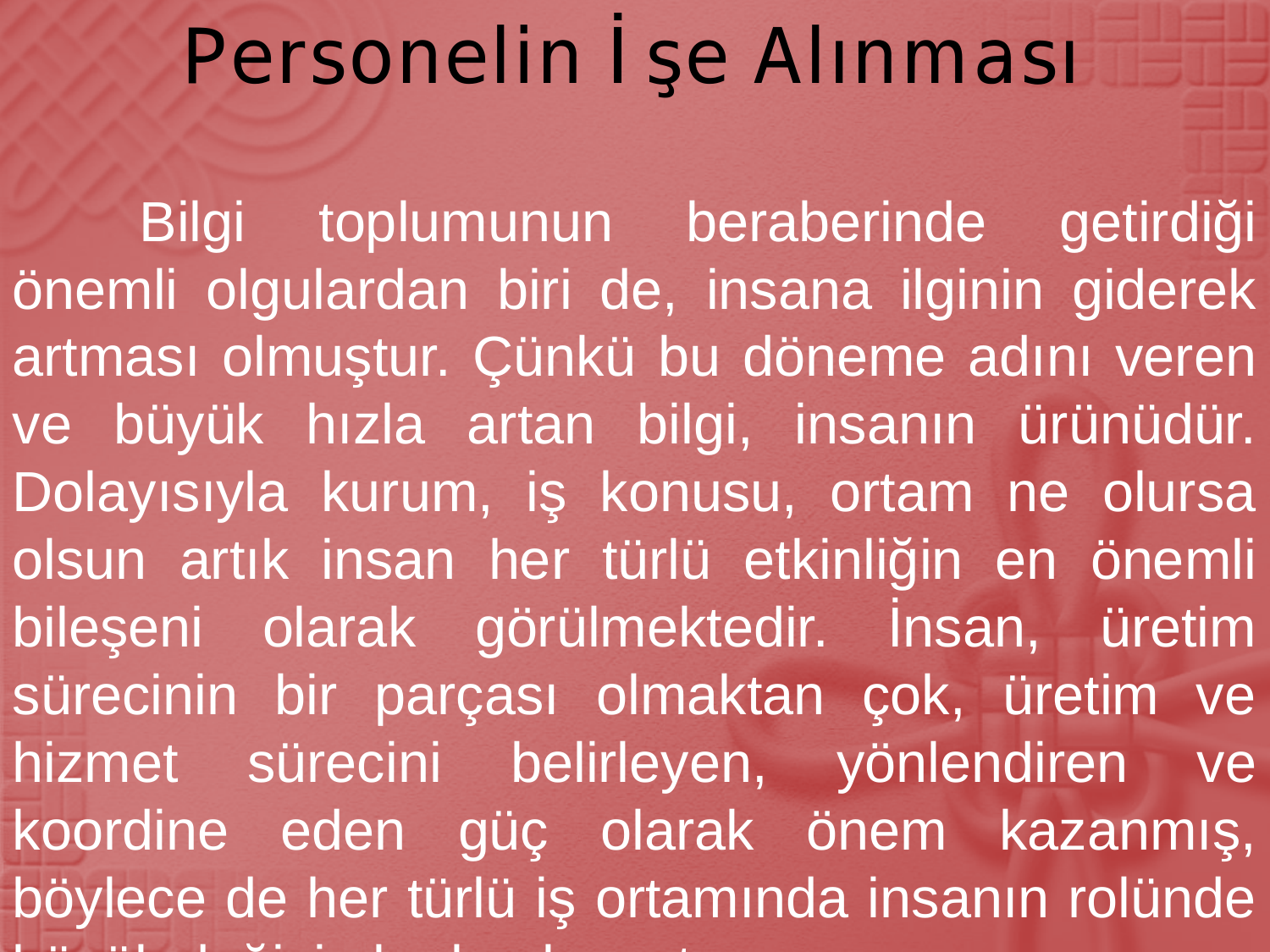

# Personelin İşe Alınması
	Bilgi toplumunun beraberinde getirdiği önemli olgulardan biri de, insana ilginin giderek artması olmuştur. Çünkü bu döneme adını veren ve büyük hızla artan bilgi, insanın ürünüdür. Dolayısıyla kurum, iş konusu, ortam ne olursa olsun artık insan her türlü etkinliğin en önemli bileşeni olarak görülmektedir. İnsan, üretim sürecinin bir parçası olmaktan çok, üretim ve hizmet sürecini belirleyen, yönlendiren ve koordine eden güç olarak önem kazanmış, böylece de her türlü iş ortamında insanın rolünde büyük değişimler başlamıştır.